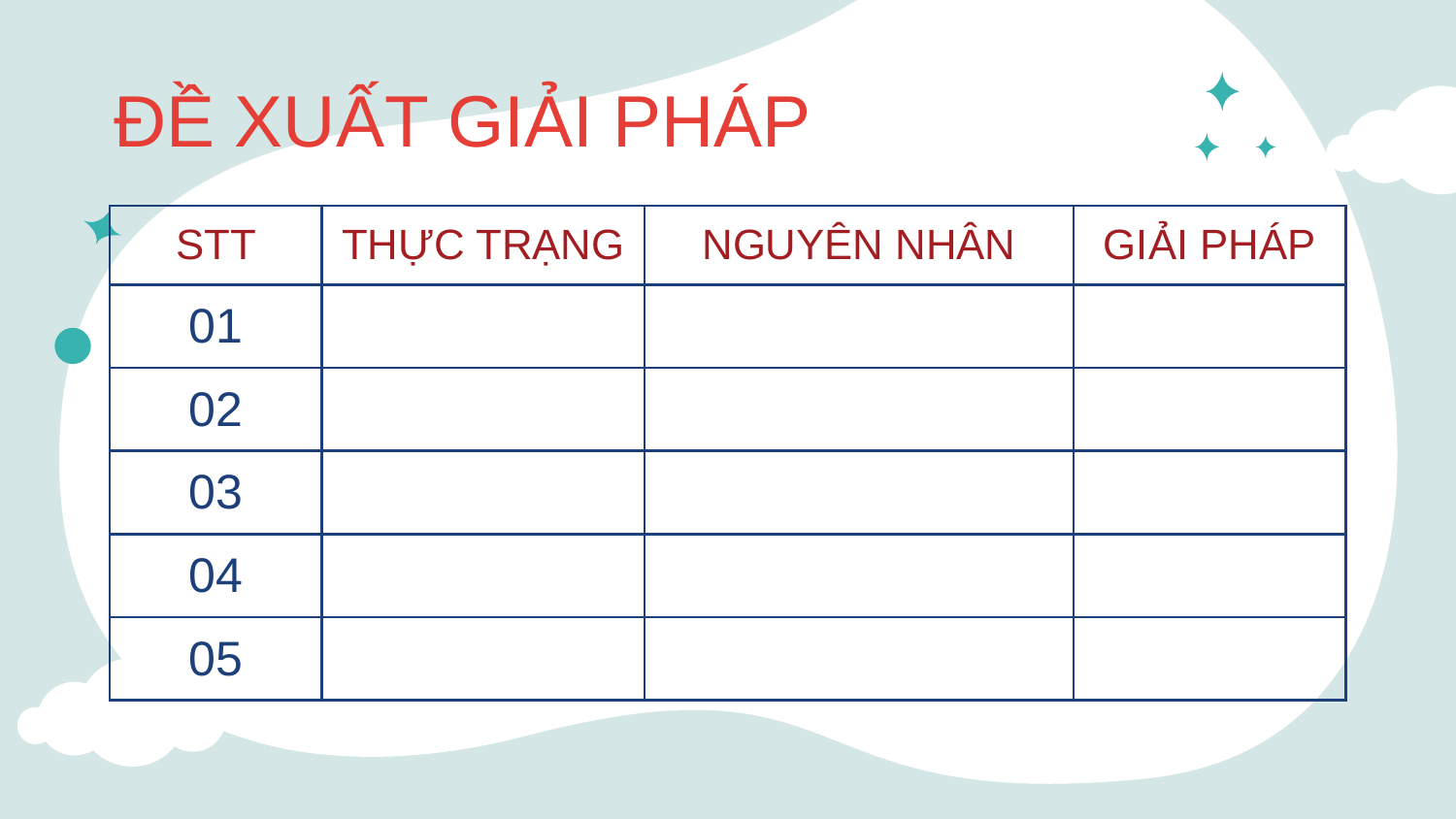

# ĐỀ XUẤT GIẢI PHÁP

| STT | THỰC TRẠNG | NGUYÊN NHÂN | GIẢI PHÁP |
| --- | --- | --- | --- |
| 01 |  |  |  |
| 02 |  |  |  |
| 03 |  |  |  |
| 04 |  |  |  |
| 05 |  |  |  |